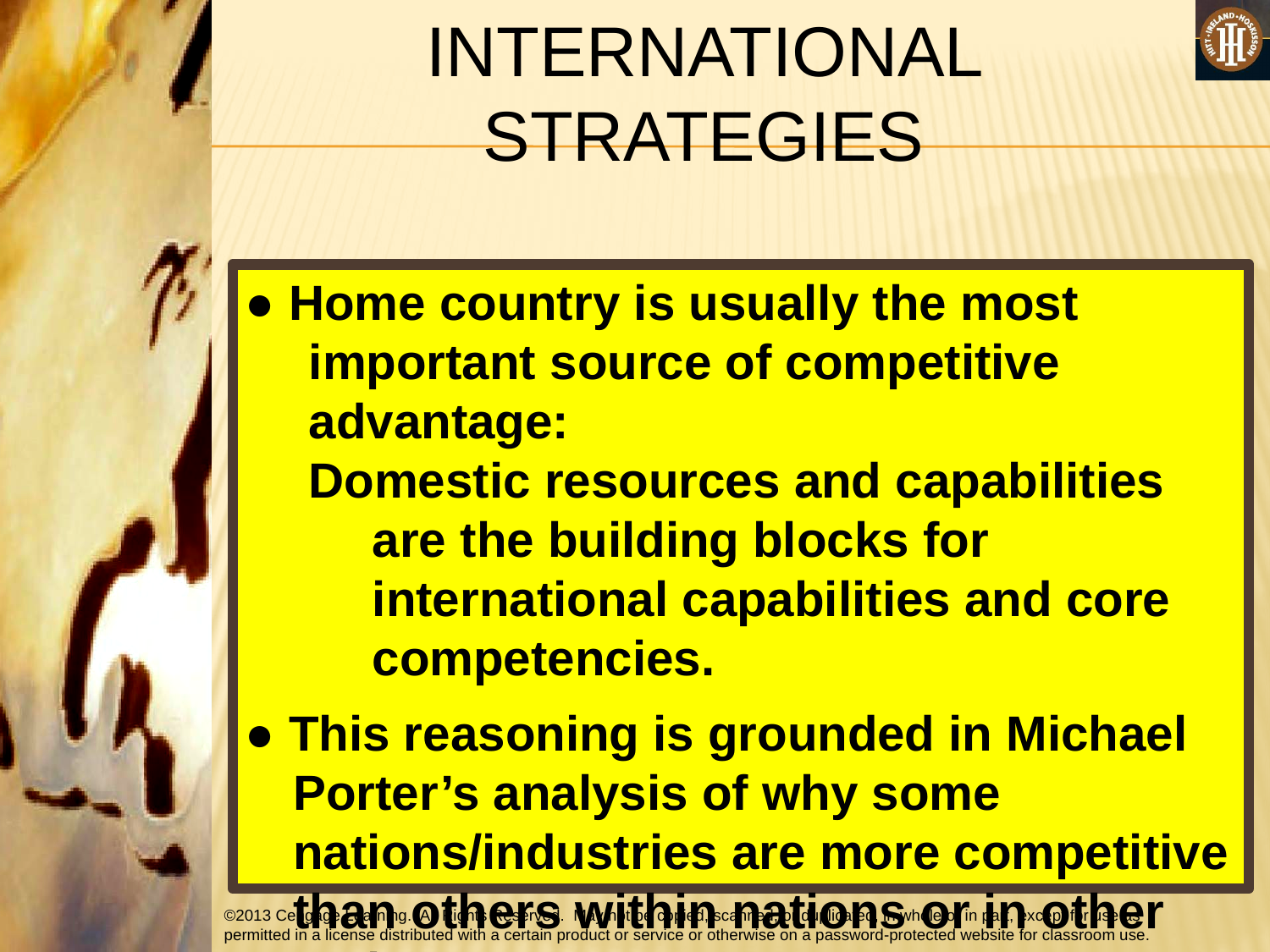

INTERNATIONAL STRATEGIES

INTERNATIONAL BUSINESS-LEVEL STRATEGY
● Home country is usually the most important source of competitive advantage:
Domestic resources and capabilities are the building blocks for international capabilities and core competencies.

● This reasoning is grounded in Michael Porter’s analysis of why some nations/industries are more competitive than others within nations or in other nations.